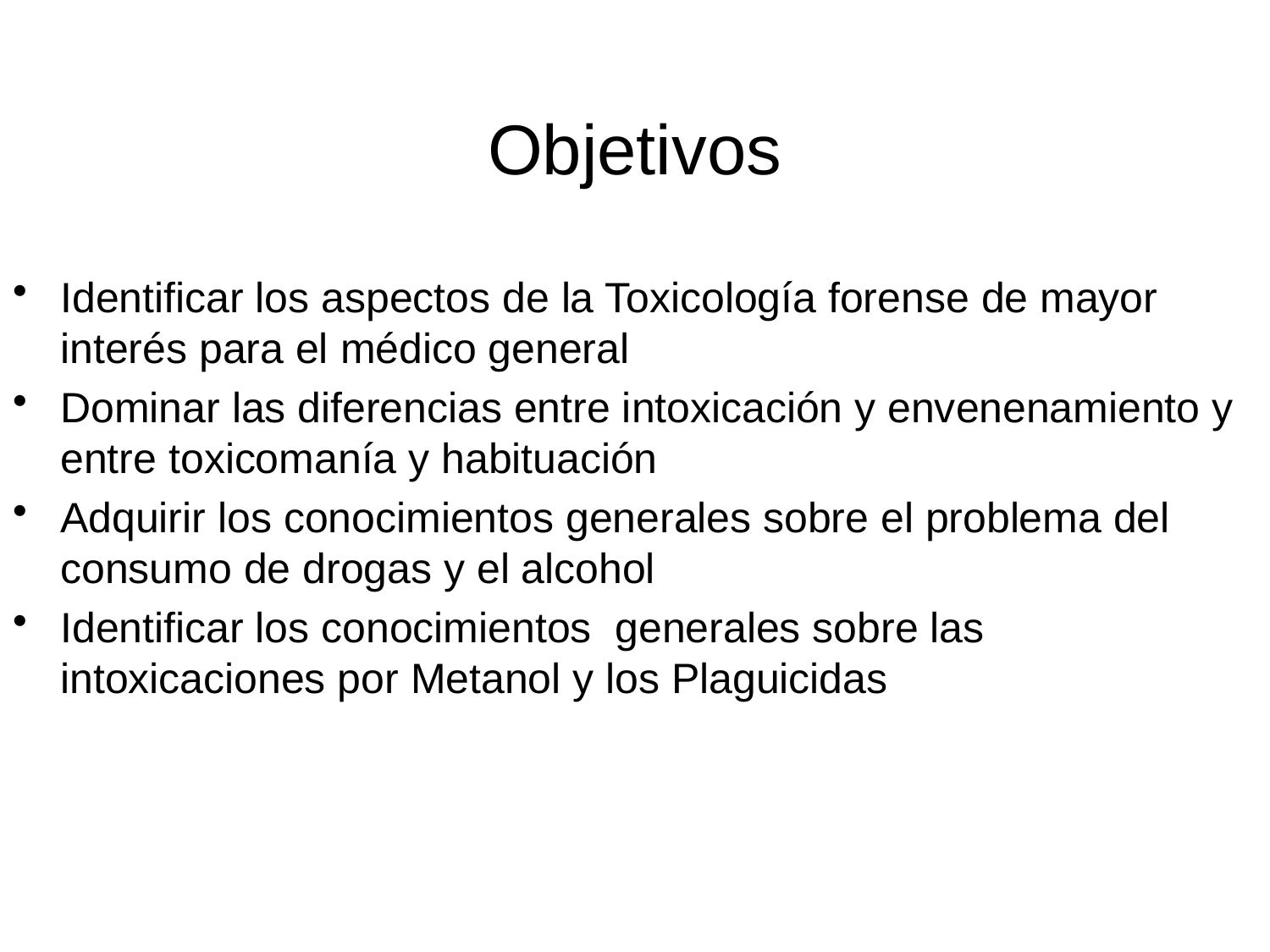

# Objetivos

Identificar los aspectos de la Toxicología forense de mayor interés para el médico general
Dominar las diferencias entre intoxicación y envenenamiento y entre toxicomanía y habituación
Adquirir los conocimientos generales sobre el problema del consumo de drogas y el alcohol
Identificar los conocimientos  generales sobre las intoxicaciones por Metanol y los Plaguicidas